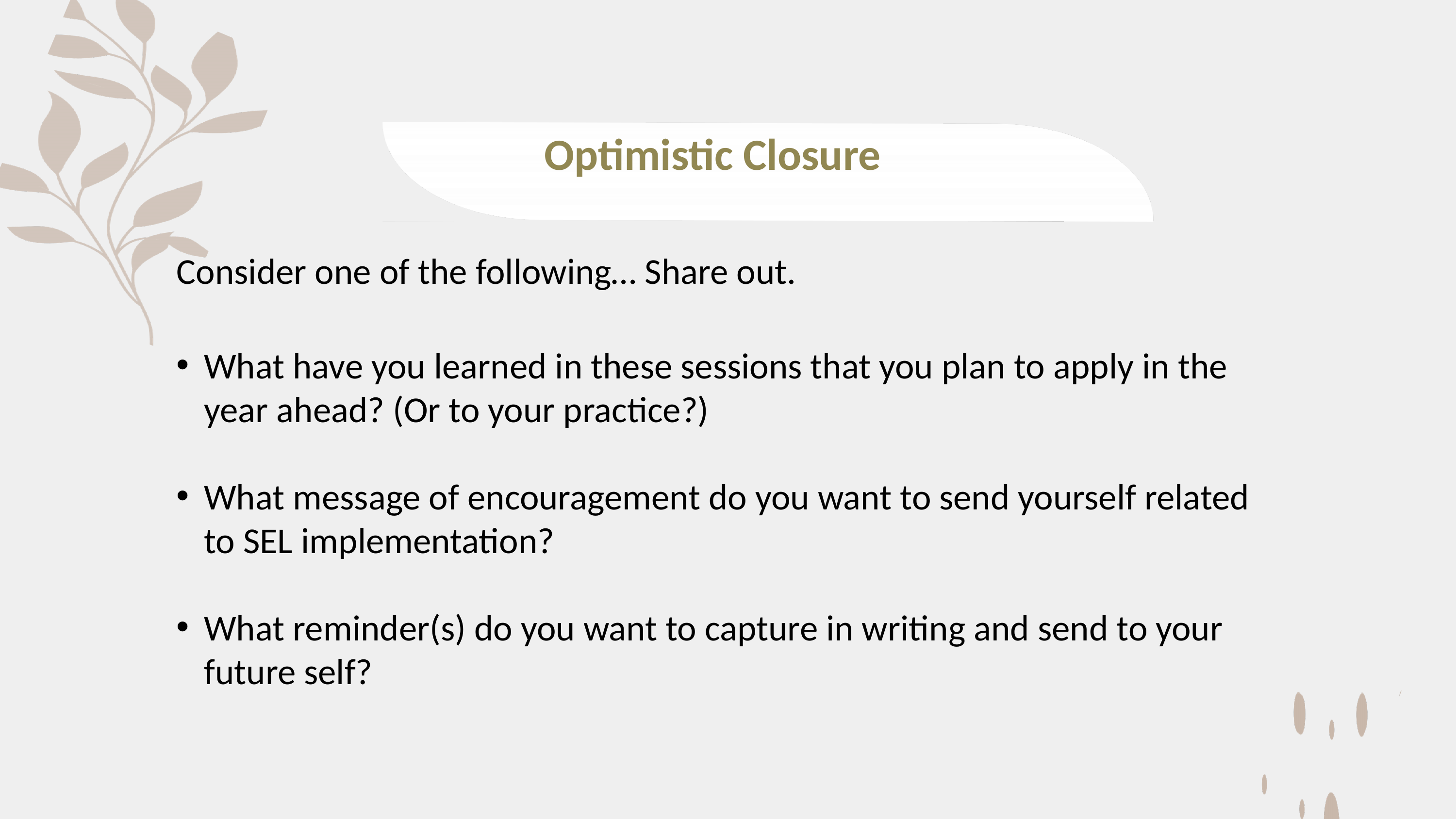

Optimistic Closure
Consider one of the following… Share out.

What have you learned in these sessions that you plan to apply in the year ahead? (Or to your practice?)

What message of encouragement do you want to send yourself related to SEL implementation?

What reminder(s) do you want to capture in writing and send to your future self?